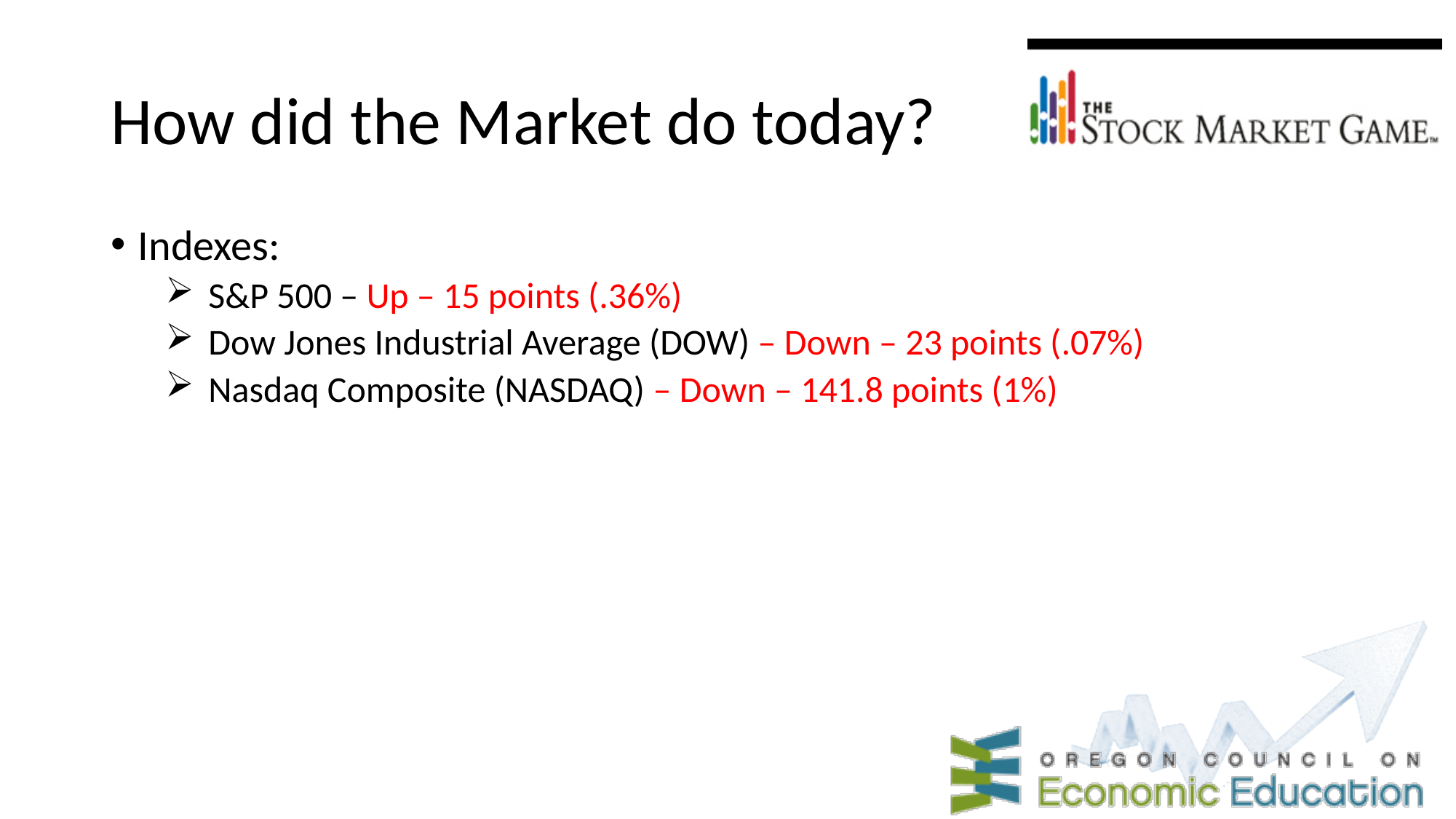

# How did the Market do today?
Indexes:
S&P 500 – Up – 15 points (.36%)
Dow Jones Industrial Average (DOW) – Down – 23 points (.07%)
Nasdaq Composite (NASDAQ) – Down – 141.8 points (1%)